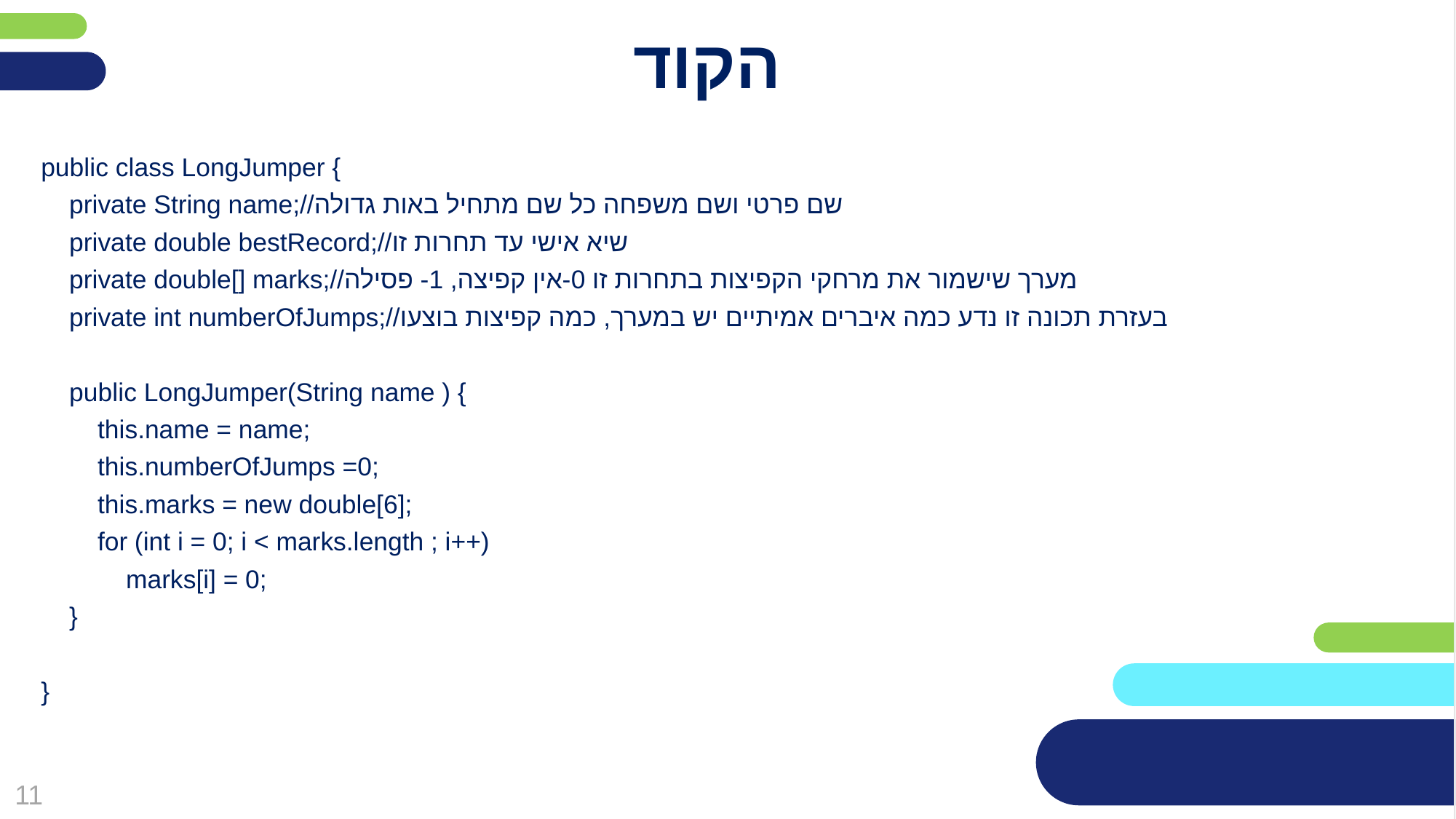

# הקוד
public class LongJumper {
    private String name;//שם פרטי ושם משפחה כל שם מתחיל באות גדולה
    private double bestRecord;//שיא אישי עד תחרות זו
    private double[] marks;//מערך שישמור את מרחקי הקפיצות בתחרות זו 0-אין קפיצה, 1- פסילה
    private int numberOfJumps;//בעזרת תכונה זו נדע כמה איברים אמיתיים יש במערך, כמה קפיצות בוצעו

    public LongJumper(String name ) {
        this.name = name;
        this.numberOfJumps =0;
        this.marks = new double[6];
        for (int i = 0; i < marks.length ; i++)
            marks[i] = 0;
    }

}